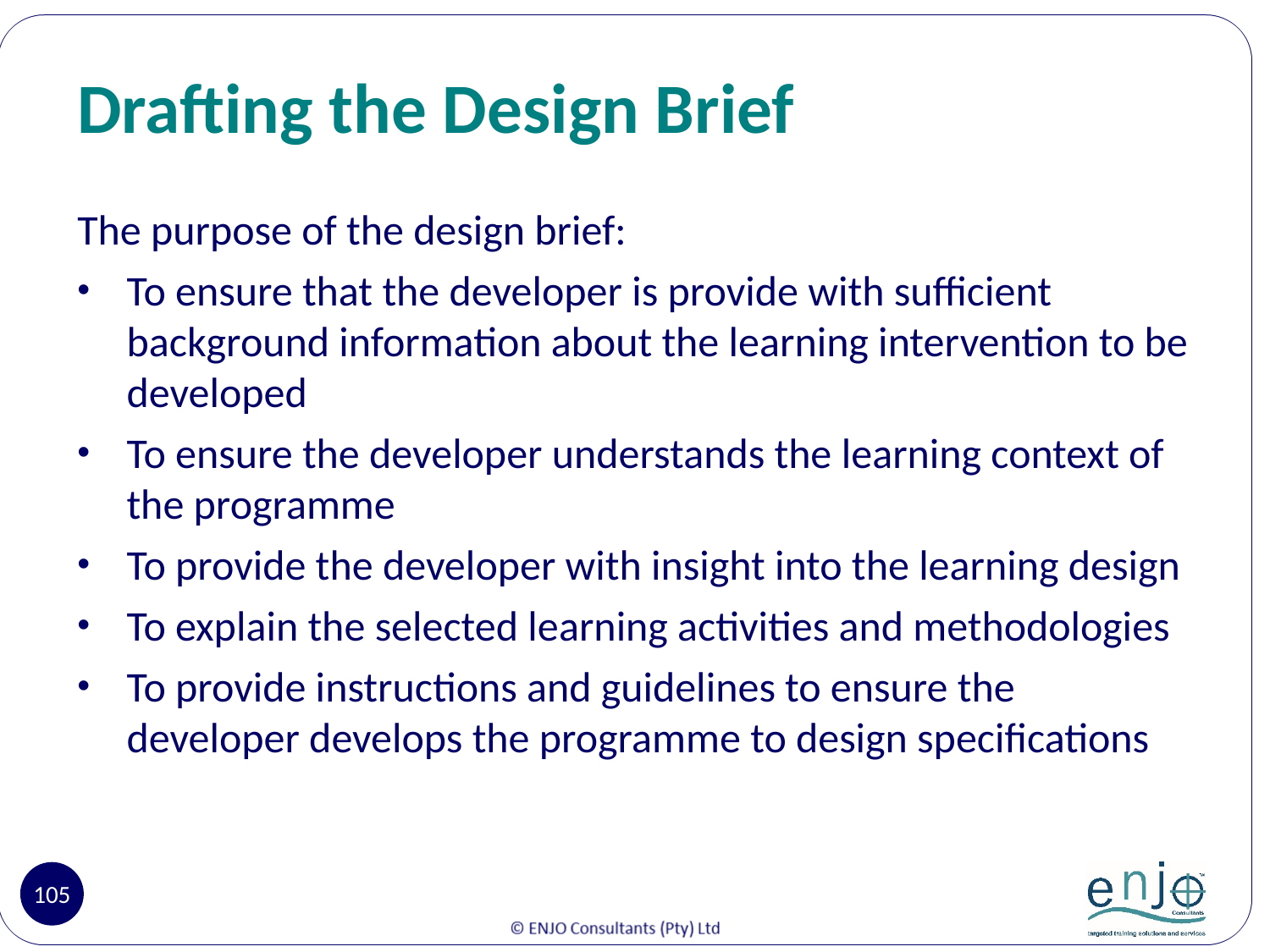

# Drafting the Design Brief
The purpose of the design brief:
To ensure that the developer is provide with sufficient background information about the learning intervention to be developed
To ensure the developer understands the learning context of the programme
To provide the developer with insight into the learning design
To explain the selected learning activities and methodologies
To provide instructions and guidelines to ensure the developer develops the programme to design specifications

105